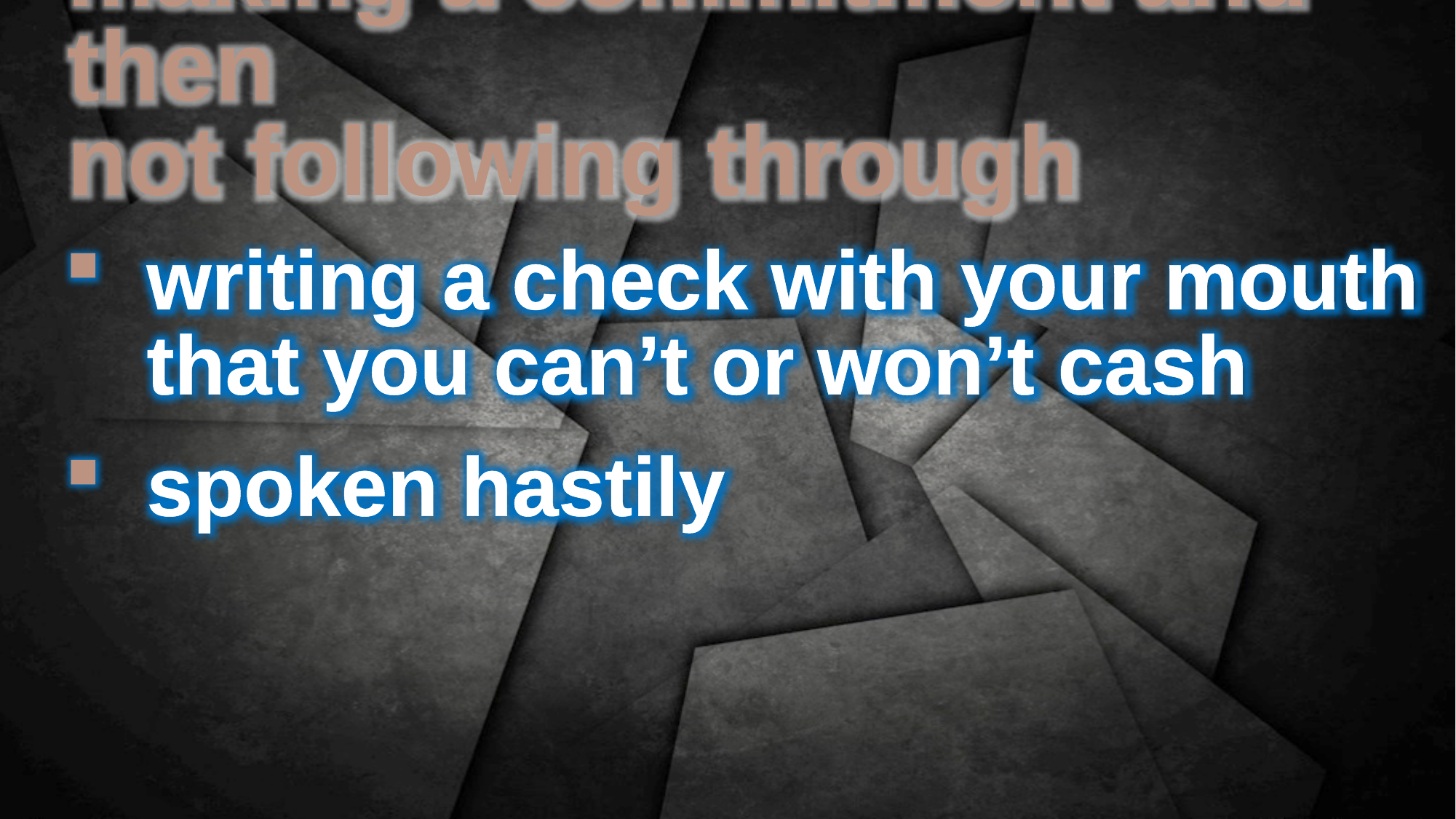

making a commitment and then
not following through
writing a check with your mouth that you can’t or won’t cash
spoken hastily